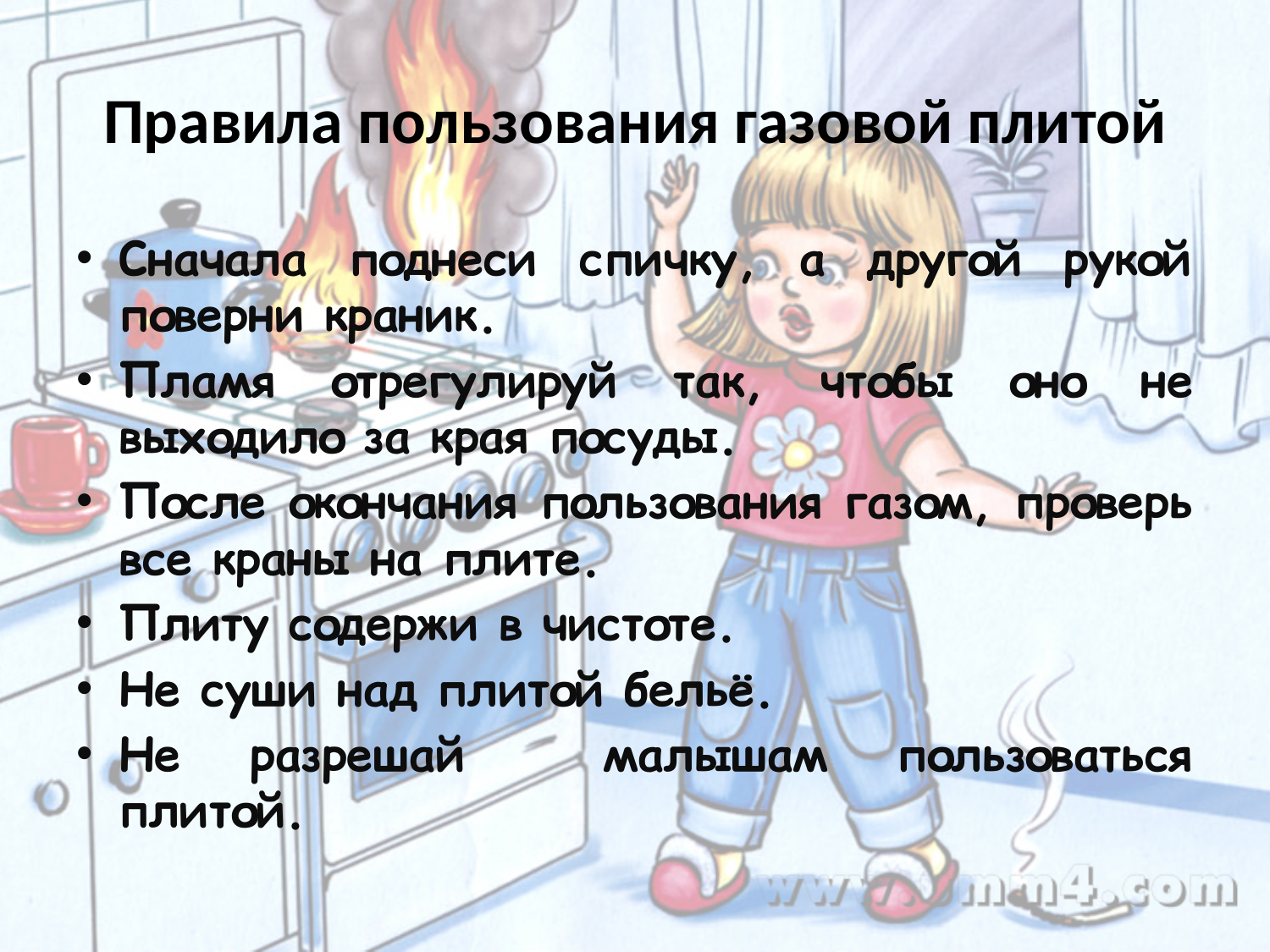

# Правила пользования газовой плитой
Сначала поднеси спичку, а другой рукой поверни краник.
Пламя отрегулируй так, чтобы оно не выходило за края посуды.
После окончания пользования газом, проверь все краны на плите.
Плиту содержи в чистоте.
Не суши над плитой бельё.
Не разрешай  малышам пользоваться плитой.